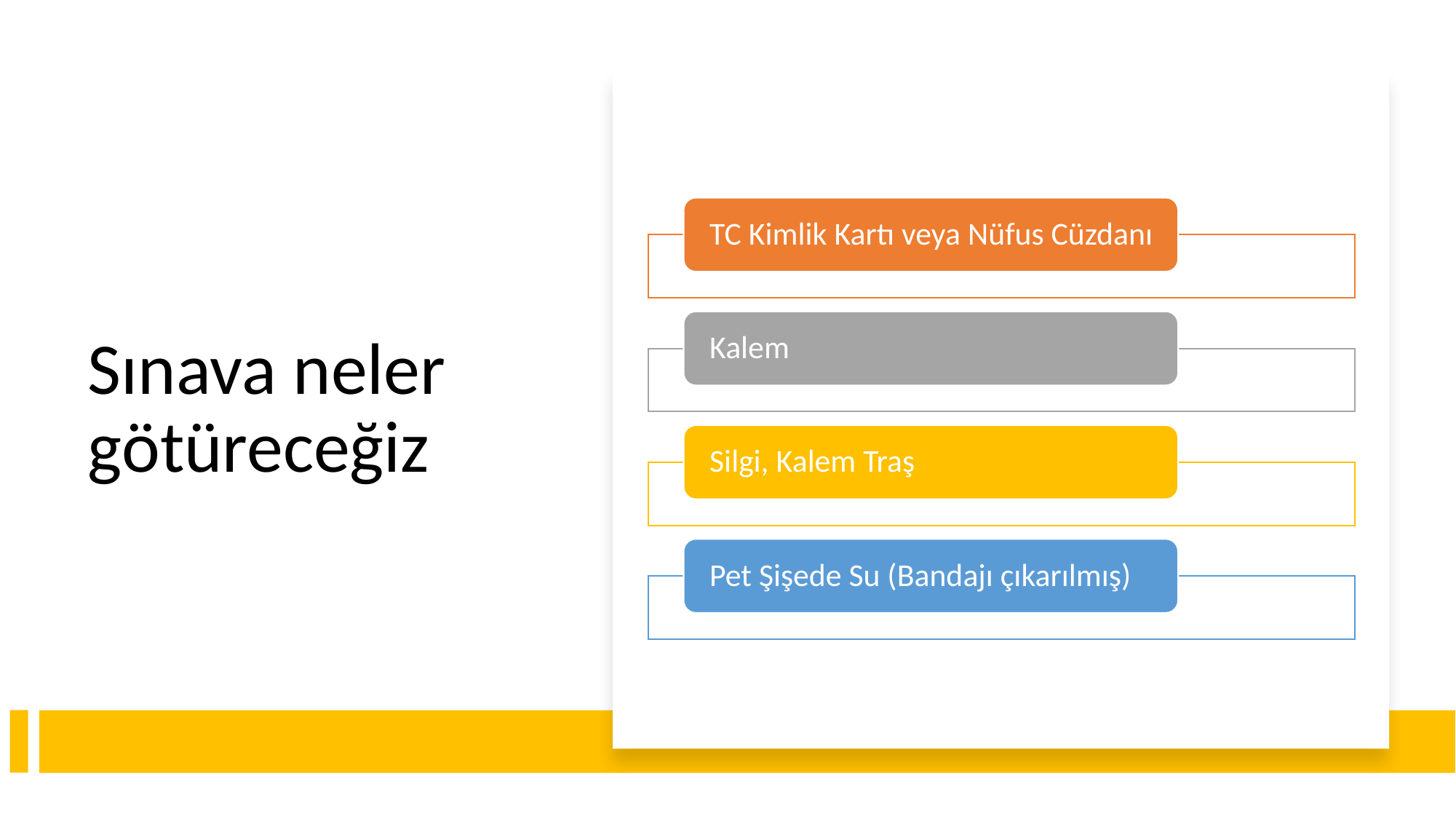

TC Kimlik Kartı veya Nüfus Cüzdanı
Kalem
Silgi, Kalem Traş
Pet Şişede Su (Bandajı çıkarılmış)
# Sınava neler götüreceğiz